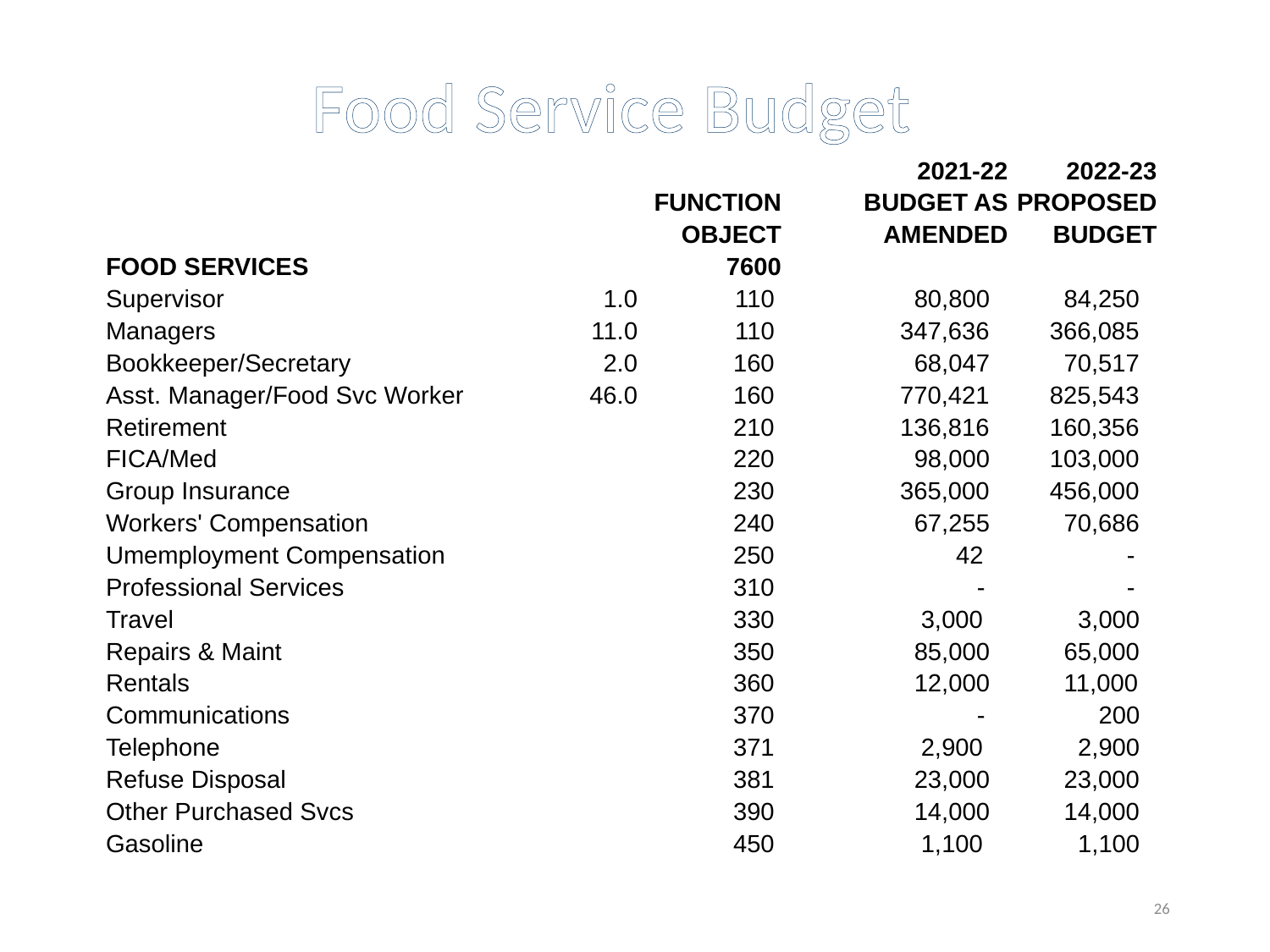

Food Service Budget
|  |  |  | 2021-22 | 2022-23 |
| --- | --- | --- | --- | --- |
|  |  | FUNCTION | BUDGET AS | PROPOSED |
|  |  | OBJECT | AMENDED | BUDGET |
| FOOD SERVICES |  | 7600 |  |  |
| Supervisor | 1.0 | 110 | 80,800 | 84,250 |
| Managers | 11.0 | 110 | 347,636 | 366,085 |
| Bookkeeper/Secretary | 2.0 | 160 | 68,047 | 70,517 |
| Asst. Manager/Food Svc Worker | 46.0 | 160 | 770,421 | 825,543 |
| Retirement |  | 210 | 136,816 | 160,356 |
| FICA/Med |  | 220 | 98,000 | 103,000 |
| Group Insurance |  | 230 | 365,000 | 456,000 |
| Workers' Compensation |  | 240 | 67,255 | 70,686 |
| Umemployment Compensation |  | 250 | 42 | - |
| Professional Services |  | 310 | - | - |
| Travel |  | 330 | 3,000 | 3,000 |
| Repairs & Maint |  | 350 | 85,000 | 65,000 |
| Rentals |  | 360 | 12,000 | 11,000 |
| Communications |  | 370 | - | 200 |
| Telephone |  | 371 | 2,900 | 2,900 |
| Refuse Disposal |  | 381 | 23,000 | 23,000 |
| Other Purchased Svcs |  | 390 | 14,000 | 14,000 |
| Gasoline |  | 450 | 1,100 | 1,100 |
26